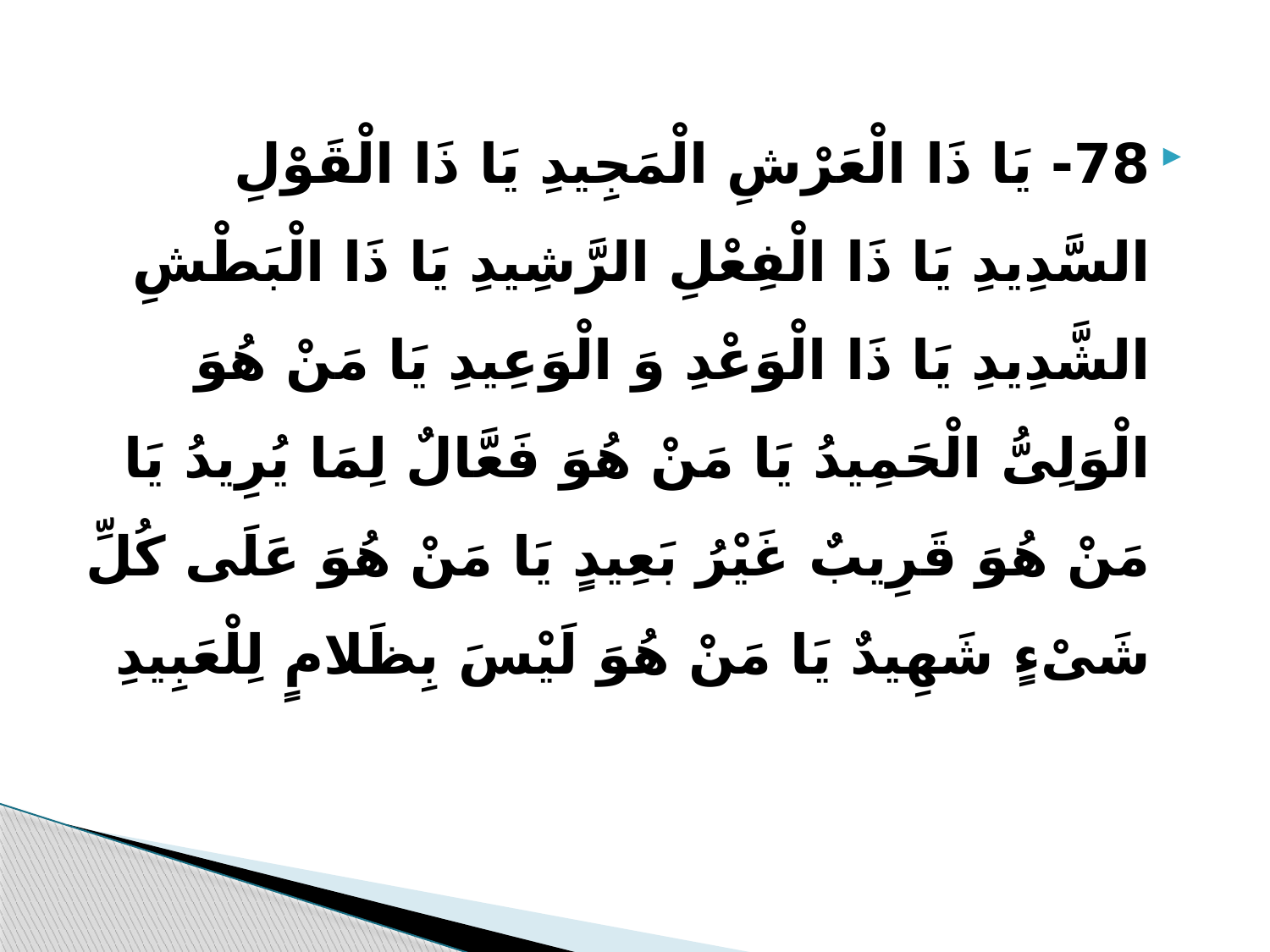

78- یَا ذَا الْعَرْشِ الْمَجِیدِ یَا ذَا الْقَوْلِ السَّدِیدِ یَا ذَا الْفِعْلِ الرَّشِیدِ یَا ذَا الْبَطْشِ الشَّدِیدِ یَا ذَا الْوَعْدِ وَ الْوَعِیدِ یَا مَنْ هُوَ الْوَلِیُّ الْحَمِیدُ یَا مَنْ هُوَ فَعَّالٌ لِمَا یُرِیدُ یَا مَنْ هُوَ قَرِیبٌ غَیْرُ بَعِیدٍ یَا مَنْ هُوَ عَلَى کُلِّ شَیْ‏ءٍ شَهِیدٌ یَا مَنْ هُوَ لَیْسَ بِظَلامٍ لِلْعَبِیدِ